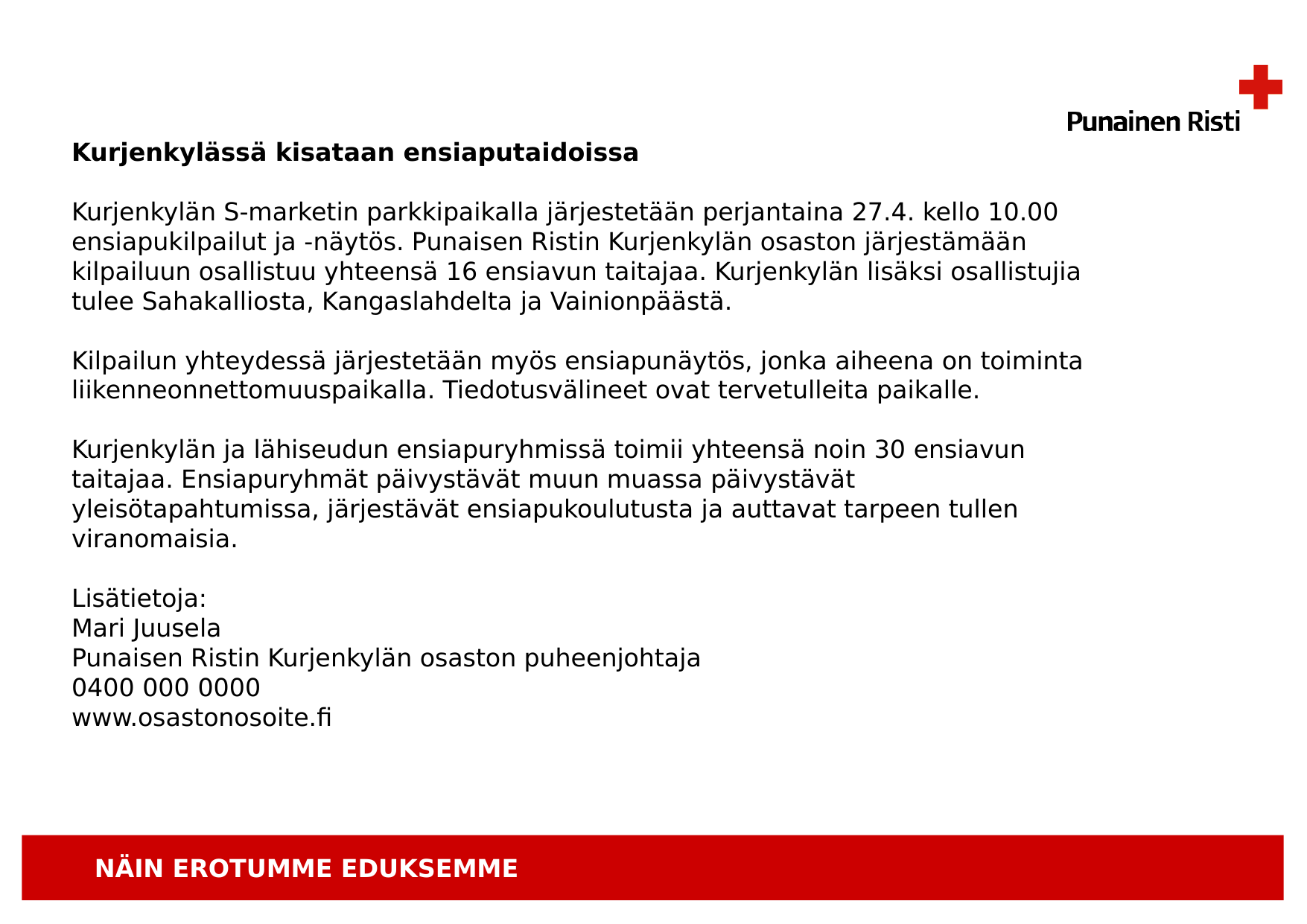

Kurjenkylässä kisataan ensiaputaidoissa

Kurjenkylän S-marketin parkkipaikalla järjestetään perjantaina 27.4. kello 10.00 ensiapukilpailut ja -näytös. Punaisen Ristin Kurjenkylän osaston järjestämään kilpailuun osallistuu yhteensä 16 ensiavun taitajaa. Kurjenkylän lisäksi osallistujia tulee Sahakalliosta, Kangaslahdelta ja Vainionpäästä.

Kilpailun yhteydessä järjestetään myös ensiapunäytös, jonka aiheena on toiminta liikenneonnettomuuspaikalla. Tiedotusvälineet ovat tervetulleita paikalle.

Kurjenkylän ja lähiseudun ensiapuryhmissä toimii yhteensä noin 30 ensiavun taitajaa. Ensiapuryhmät päivystävät muun muassa päivystävät yleisötapahtumissa, järjestävät ensiapukoulutusta ja auttavat tarpeen tullen viranomaisia.

Lisätietoja:
Mari Juusela
Punaisen Ristin Kurjenkylän osaston puheenjohtaja
0400 000 0000
www.osastonosoite.fi